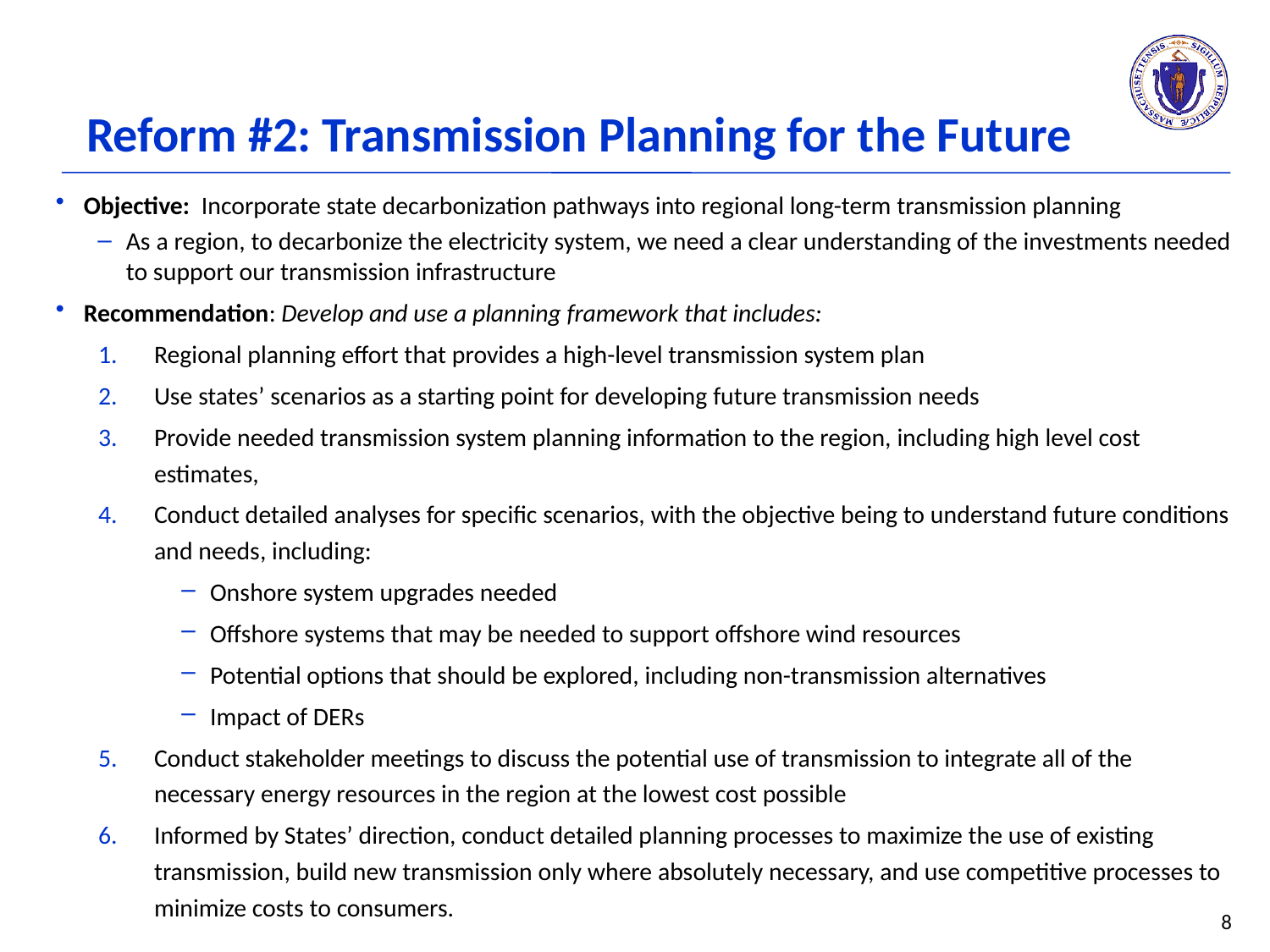

# Reform #2: Transmission Planning for the Future

Objective:  Incorporate state decarbonization pathways into regional long-term transmission planning
As a region, to decarbonize the electricity system, we need a clear understanding of the investments needed to support our transmission infrastructure
Recommendation: Develop and use a planning framework that includes:
Regional planning effort that provides a high-level transmission system plan
Use states’ scenarios as a starting point for developing future transmission needs
Provide needed transmission system planning information to the region, including high level cost estimates,
Conduct detailed analyses for specific scenarios, with the objective being to understand future conditions and needs, including:
Onshore system upgrades needed
Offshore systems that may be needed to support offshore wind resources
Potential options that should be explored, including non-transmission alternatives
Impact of DERs
Conduct stakeholder meetings to discuss the potential use of transmission to integrate all of the necessary energy resources in the region at the lowest cost possible
Informed by States’ direction, conduct detailed planning processes to maximize the use of existing transmission, build new transmission only where absolutely necessary, and use competitive processes to minimize costs to consumers.

8